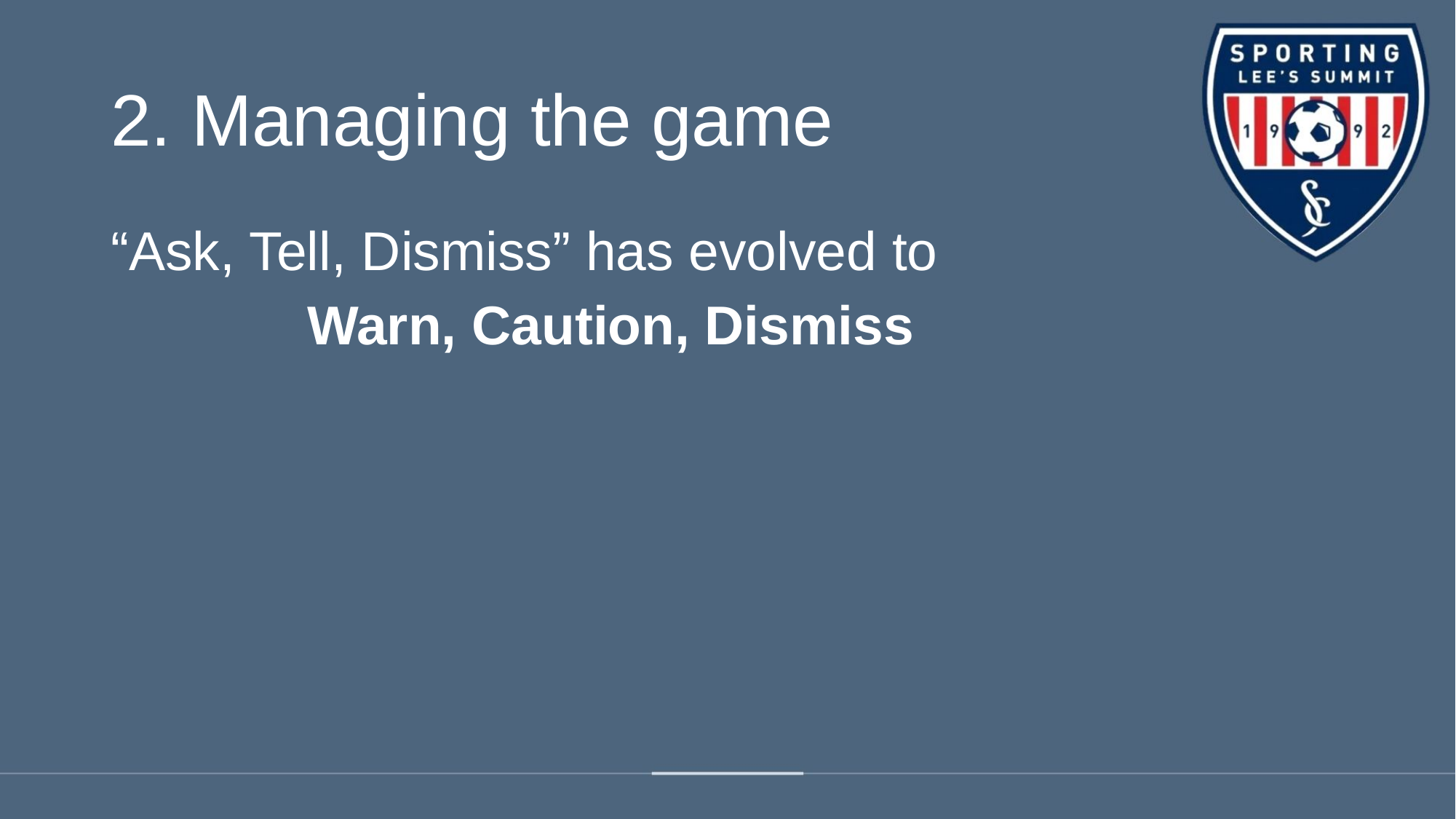

# 2. Managing the game
“Ask, Tell, Dismiss” has evolved to
             Warn, Caution, Dismiss